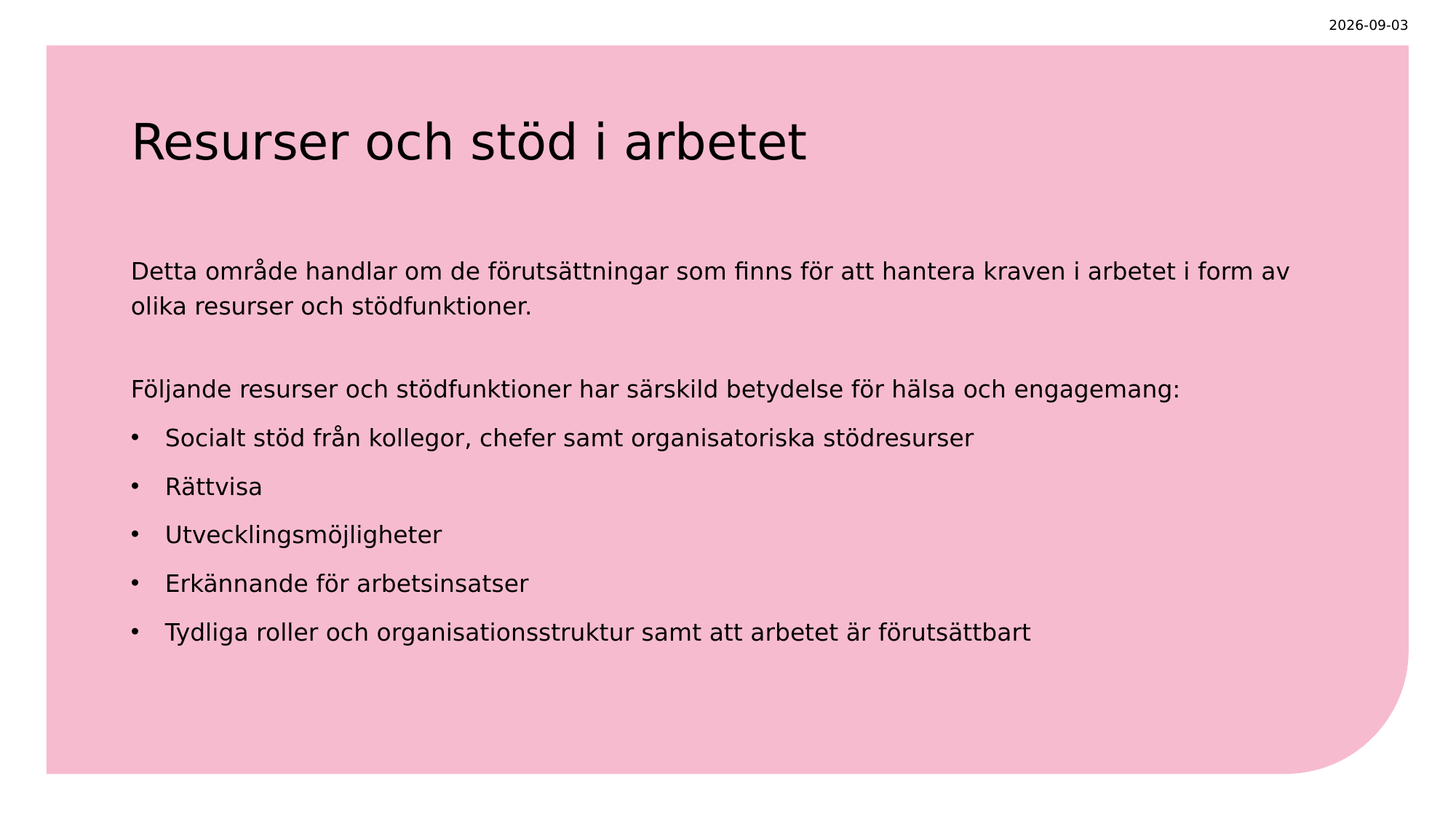

2026-09-03
# Resurser och stöd i arbetet
Detta område handlar om de förutsättningar som finns för att hantera kraven i arbetet i form av olika resurser och stödfunktioner.
Följande resurser och stödfunktioner har särskild betydelse för hälsa och engagemang:
Socialt stöd från kollegor, chefer samt organisatoriska stödresurser
Rättvisa
Utvecklingsmöjligheter
Erkännande för arbetsinsatser
Tydliga roller och organisationsstruktur samt att arbetet är förutsättbart